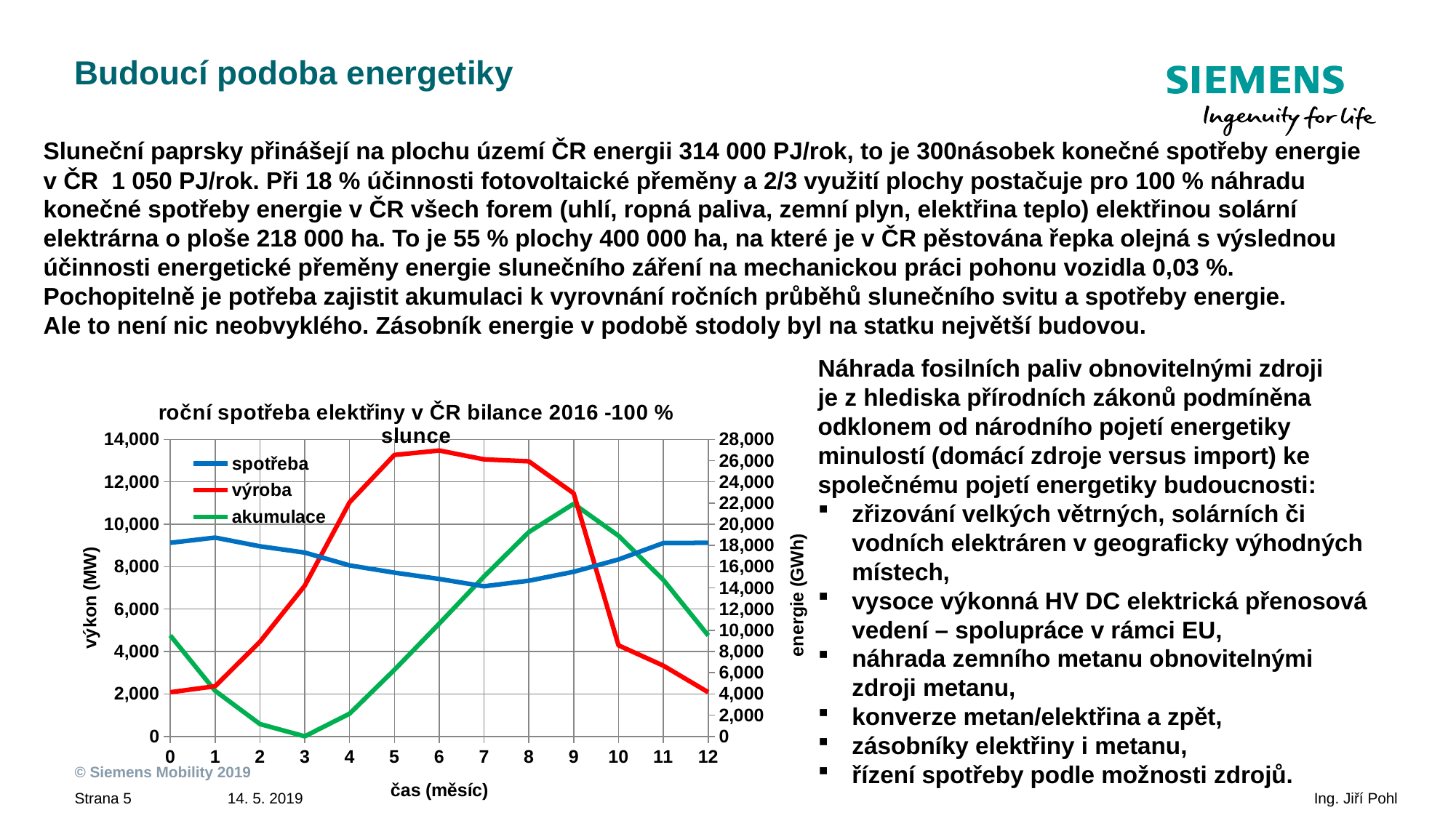

# Budoucí podoba energetiky
Sluneční paprsky přinášejí na plochu území ČR energii 314 000 PJ/rok, to je 300násobek konečné spotřeby energie v ČR  1 050 PJ/rok. Při 18 % účinnosti fotovoltaické přeměny a 2/3 využití plochy postačuje pro 100 % náhradu konečné spotřeby energie v ČR všech forem (uhlí, ropná paliva, zemní plyn, elektřina teplo) elektřinou solární elektrárna o ploše 218 000 ha. To je 55 % plochy 400 000 ha, na které je v ČR pěstována řepka olejná s výslednou účinnosti energetické přeměny energie slunečního záření na mechanickou práci pohonu vozidla 0,03 %. Pochopitelně je potřeba zajistit akumulaci k vyrovnání ročních průběhů slunečního svitu a spotřeby energie.
Ale to není nic neobvyklého. Zásobník energie v podobě stodoly byl na statku největší budovou.

Náhrada fosilních paliv obnovitelnými zdroji
je z hlediska přírodních zákonů podmíněna odklonem od národního pojetí energetiky minulostí (domácí zdroje versus import) ke společnému pojetí energetiky budoucnosti:
zřizování velkých větrných, solárních či vodních elektráren v geograficky výhodných místech,
vysoce výkonná HV DC elektrická přenosová vedení – spolupráce v rámci EU,
náhrada zemního metanu obnovitelnými zdroji metanu,
konverze metan/elektřina a zpět,
zásobníky elektřiny i metanu,
řízení spotřeby podle možnosti zdrojů.

### Chart: roční spotřeba elektřiny v ČR bilance 2016 -100 % slunce

| Category |  |  |  |
|---|---|---|---|